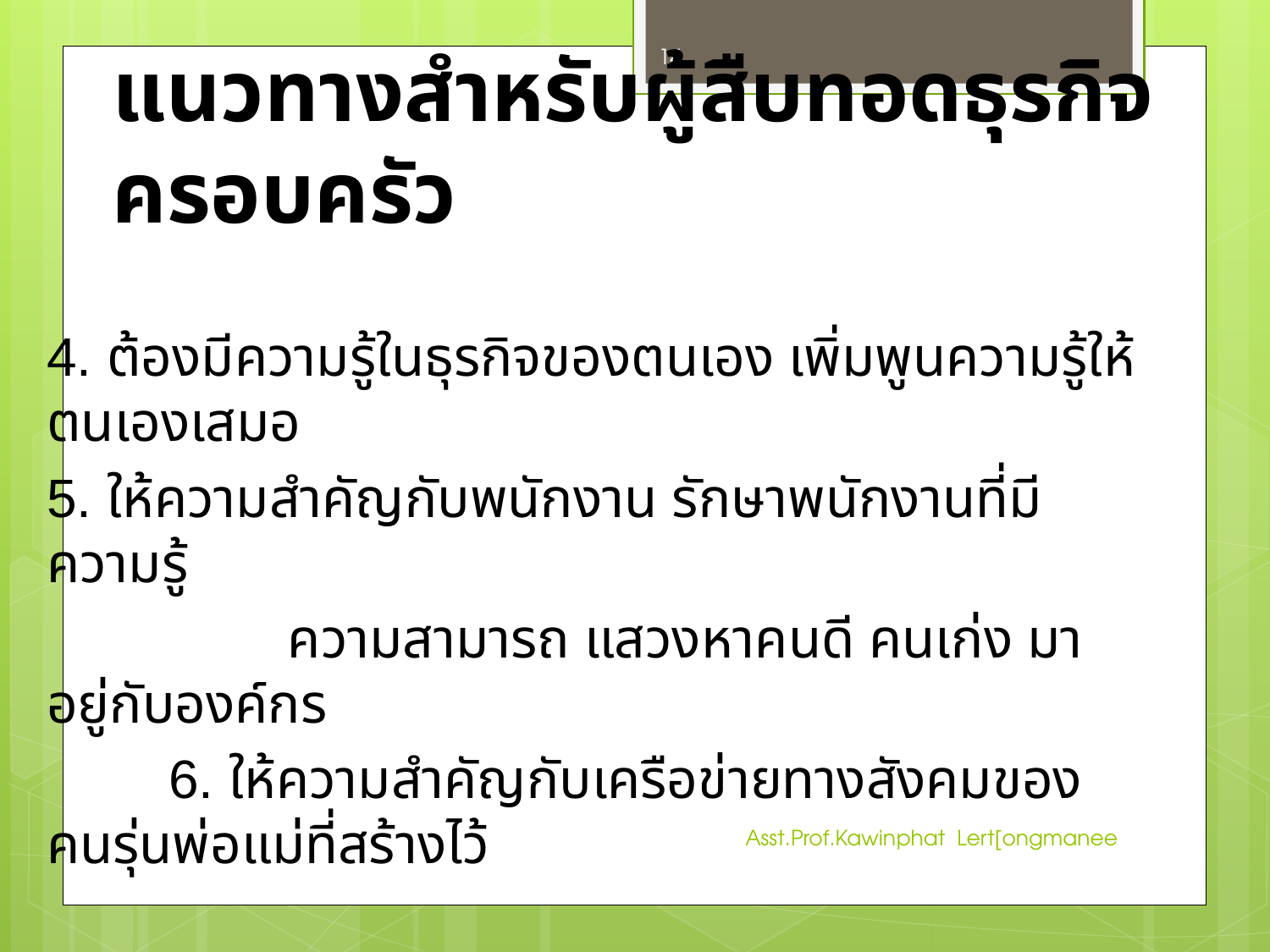

14
# แนวทางสำหรับผู้สืบทอดธุรกิจครอบครัว
	4. ต้องมีความรู้ในธุรกิจของตนเอง เพิ่มพูนความรู้ให้ตนเองเสมอ
	5. ให้ความสำคัญกับพนักงาน รักษาพนักงานที่มีความรู้
                 ความสามารถ แสวงหาคนดี คนเก่ง มาอยู่กับองค์กร
  	6. ให้ความสำคัญกับเครือข่ายทางสังคมของคนรุ่นพ่อแม่ที่สร้างไว้
Asst.Prof.Kawinphat  Lert[ongmanee